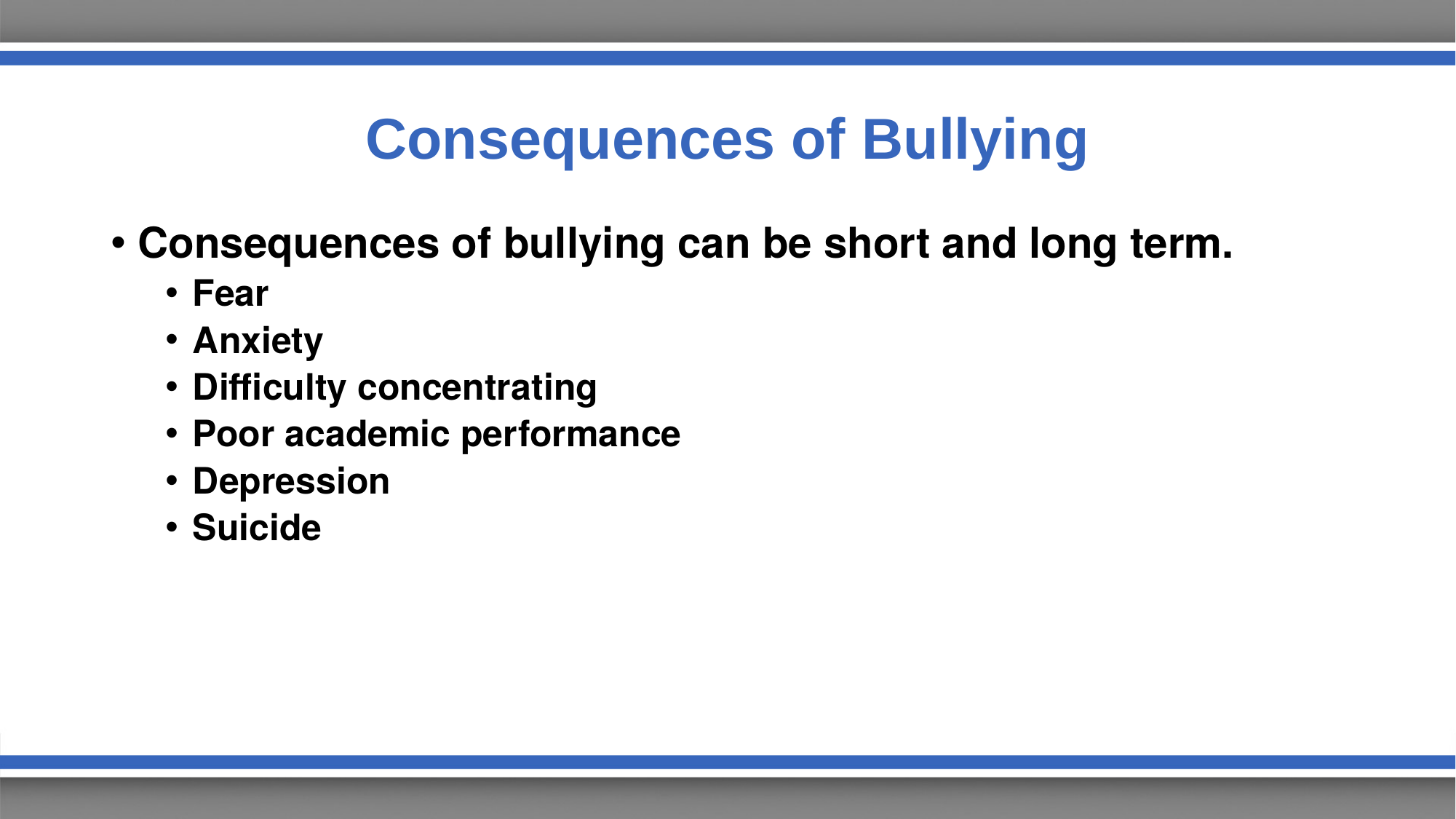

# Consequences of Bullying
Consequences of bullying can be short and long term.
Fear
Anxiety
Difficulty concentrating
Poor academic performance
Depression
Suicide